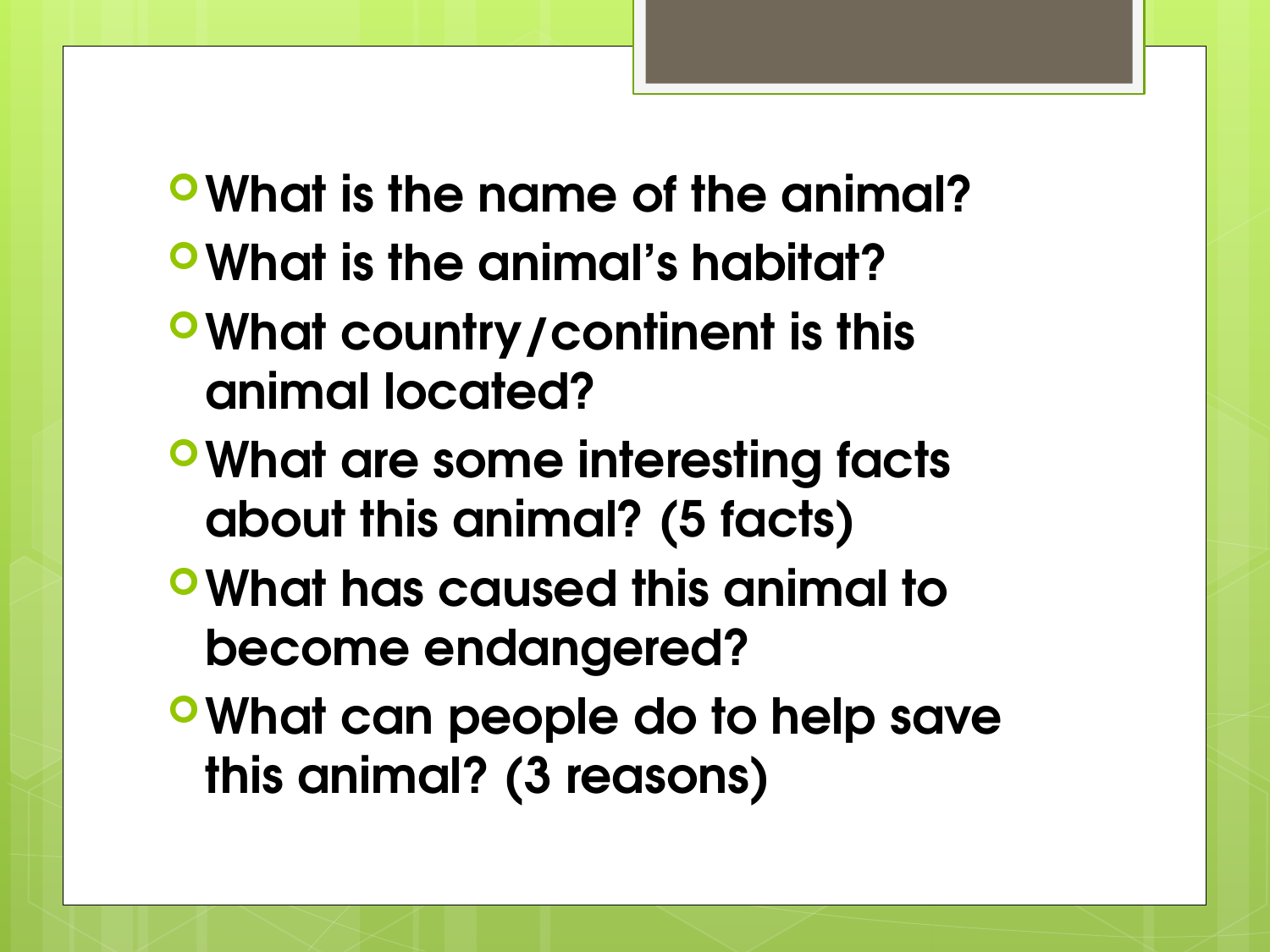

What is the name of the animal?
What is the animal’s habitat?
What country/continent is this animal located?
What are some interesting facts about this animal? (5 facts)
What has caused this animal to become endangered?
What can people do to help save this animal? (3 reasons)